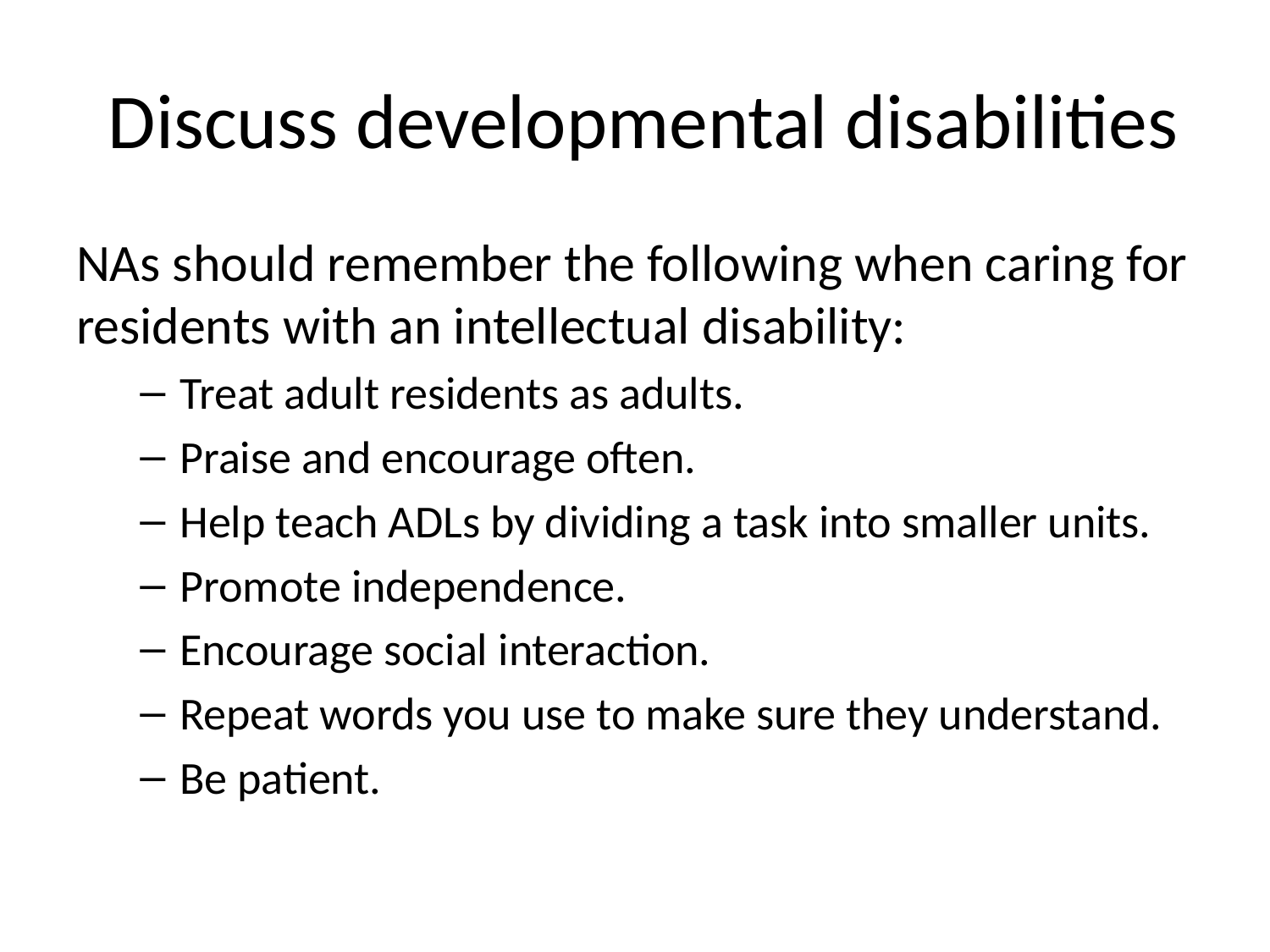

Discuss developmental disabilities
NAs should remember the following when caring for residents with an intellectual disability:
Treat adult residents as adults.
Praise and encourage often.
Help teach ADLs by dividing a task into smaller units.
Promote independence.
Encourage social interaction.
Repeat words you use to make sure they understand.
Be patient.